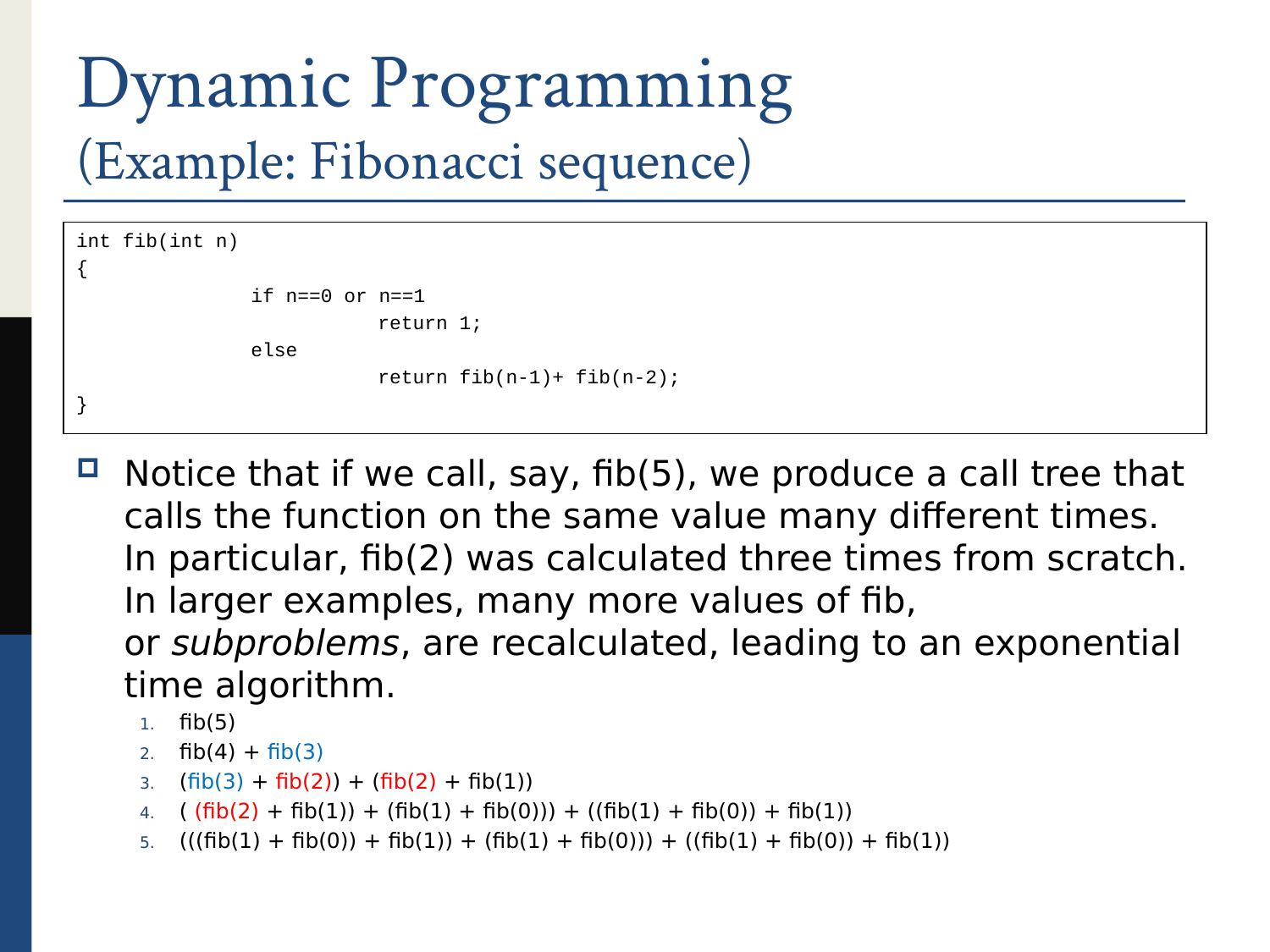

# Dynamic Programming (Example: Fibonacci sequence)
int fib(int n)
{
		if n==0 or n==1
			return 1;
		else
			return fib(n-1)+ fib(n-2);
}
Notice that if we call, say, fib(5), we produce a call tree that calls the function on the same value many different times. In particular, fib(2) was calculated three times from scratch. In larger examples, many more values of fib, or subproblems, are recalculated, leading to an exponential time algorithm.
fib(5)
fib(4) + fib(3)
(fib(3) + fib(2)) + (fib(2) + fib(1))
( (fib(2) + fib(1)) + (fib(1) + fib(0))) + ((fib(1) + fib(0)) + fib(1))
(((fib(1) + fib(0)) + fib(1)) + (fib(1) + fib(0))) + ((fib(1) + fib(0)) + fib(1))